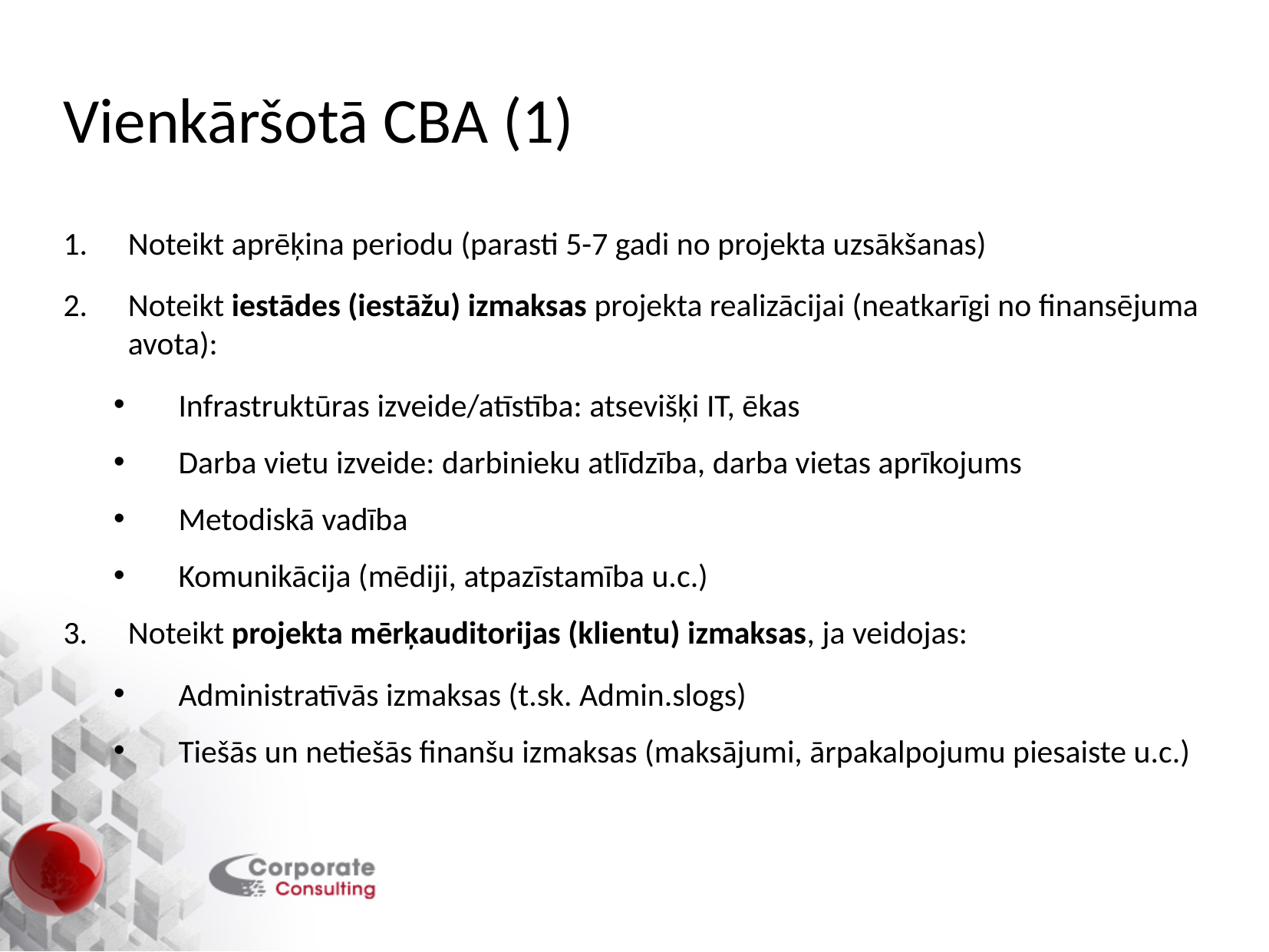

# Vienkāršotā CBA (1)
Noteikt aprēķina periodu (parasti 5-7 gadi no projekta uzsākšanas)
Noteikt iestādes (iestāžu) izmaksas projekta realizācijai (neatkarīgi no finansējuma avota):
Infrastruktūras izveide/atīstība: atsevišķi IT, ēkas
Darba vietu izveide: darbinieku atlīdzība, darba vietas aprīkojums
Metodiskā vadība
Komunikācija (mēdiji, atpazīstamība u.c.)
Noteikt projekta mērķauditorijas (klientu) izmaksas, ja veidojas:
Administratīvās izmaksas (t.sk. Admin.slogs)
Tiešās un netiešās finanšu izmaksas (maksājumi, ārpakalpojumu piesaiste u.c.)